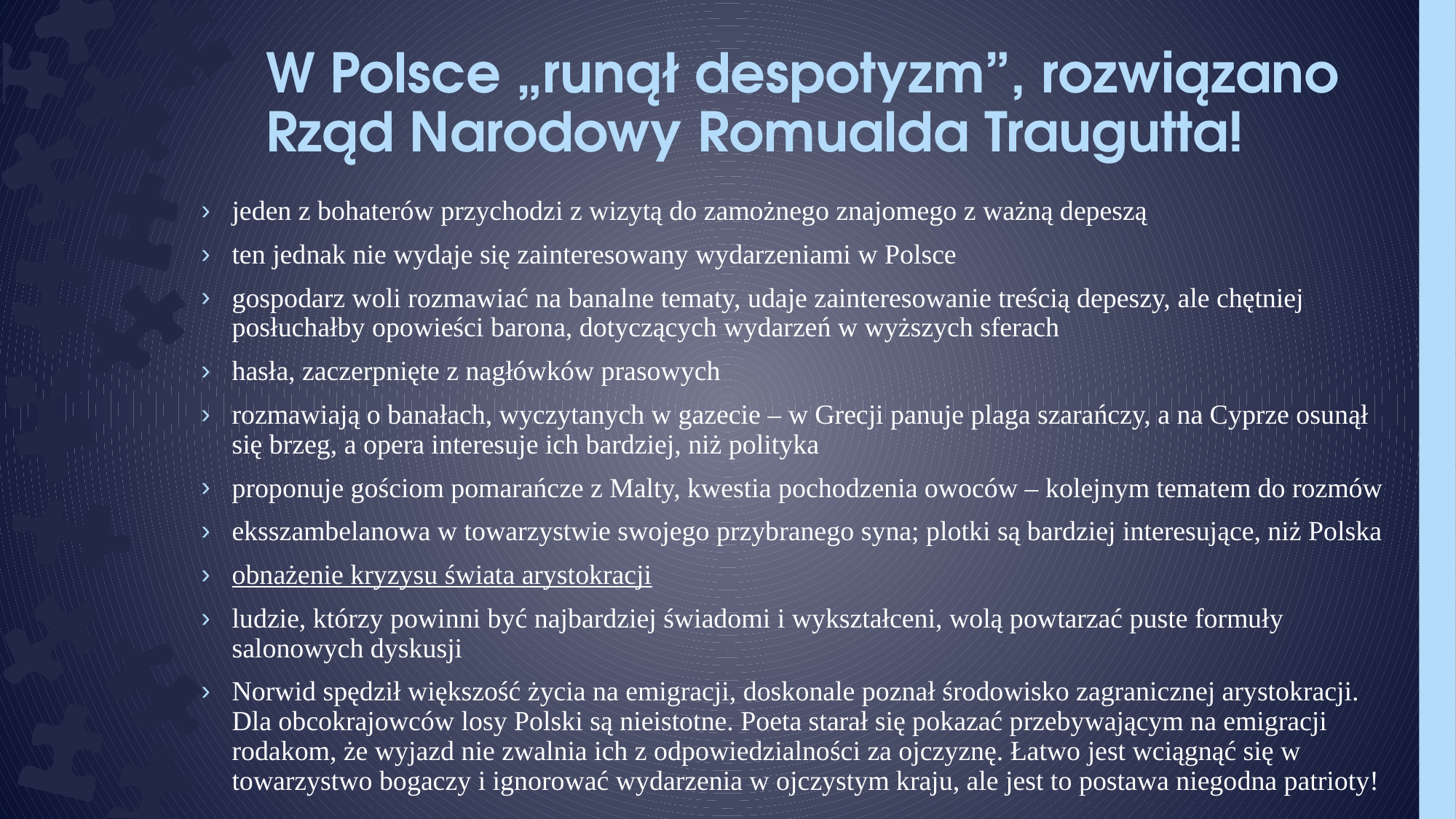

# W Polsce „runął despotyzm”, rozwiązano Rząd Narodowy Romualda Traugutta!
jeden z bohaterów przychodzi z wizytą do zamożnego znajomego z ważną depeszą
ten jednak nie wydaje się zainteresowany wydarzeniami w Polsce
gospodarz woli rozmawiać na banalne tematy, udaje zainteresowanie treścią depeszy, ale chętniej posłuchałby opowieści barona, dotyczących wydarzeń w wyższych sferach
hasła, zaczerpnięte z nagłówków prasowych
rozmawiają o banałach, wyczytanych w gazecie – w Grecji panuje plaga szarańczy, a na Cyprze osunął się brzeg, a opera interesuje ich bardziej, niż polityka
proponuje gościom pomarańcze z Malty, kwestia pochodzenia owoców – kolejnym tematem do rozmów
eksszambelanowa w towarzystwie swojego przybranego syna; plotki są bardziej interesujące, niż Polska
obnażenie kryzysu świata arystokracji
ludzie, którzy powinni być najbardziej świadomi i wykształceni, wolą powtarzać puste formuły salonowych dyskusji
Norwid spędził większość życia na emigracji, doskonale poznał środowisko zagranicznej arystokracji. Dla obcokrajowców losy Polski są nieistotne. Poeta starał się pokazać przebywającym na emigracji rodakom, że wyjazd nie zwalnia ich z odpowiedzialności za ojczyznę. Łatwo jest wciągnąć się w towarzystwo bogaczy i ignorować wydarzenia w ojczystym kraju, ale jest to postawa niegodna patrioty!